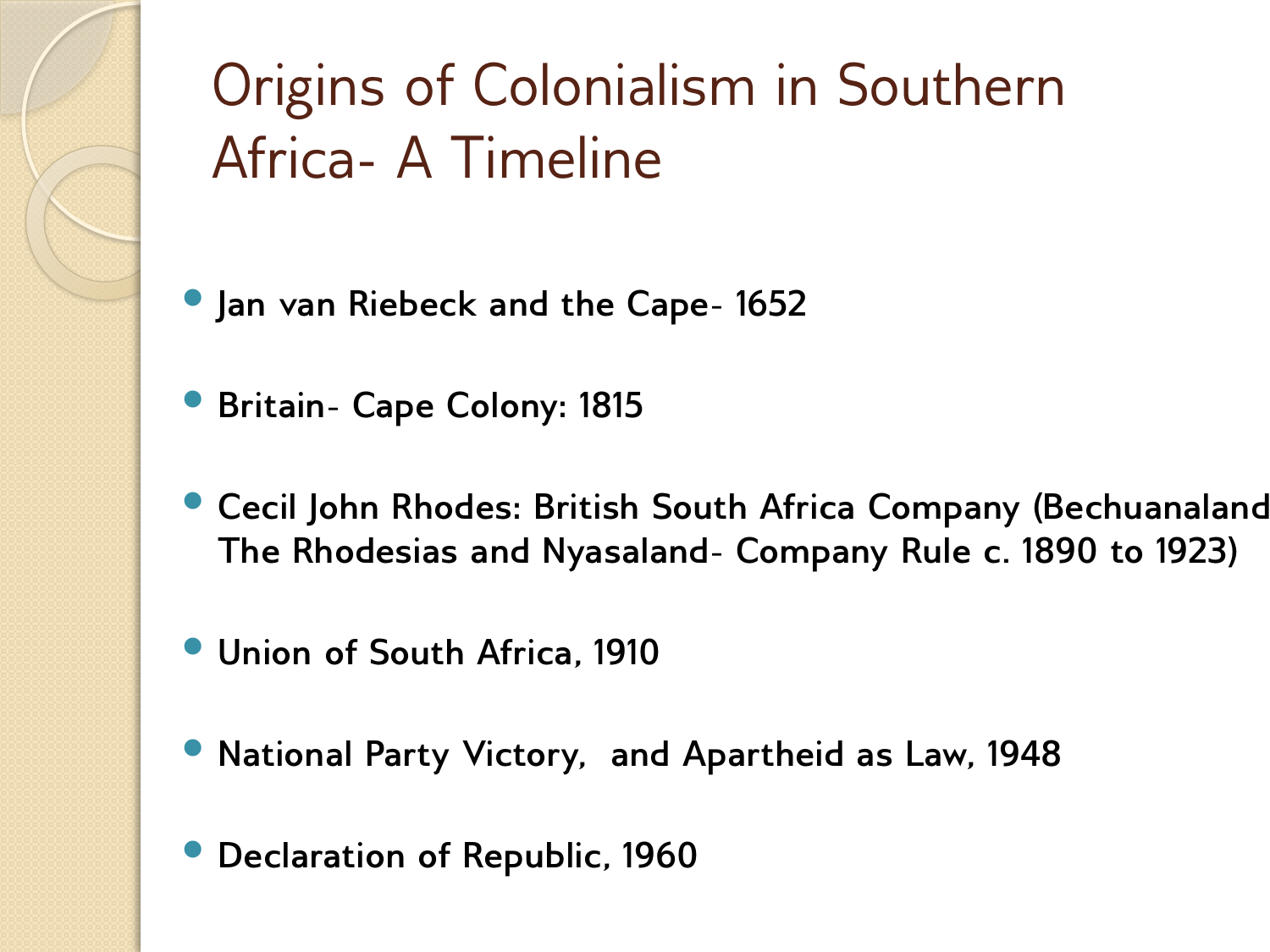

# Origins of Colonialism in Southern Africa- A Timeline

Jan van Riebeck and the Cape- 1652

Britain- Cape Colony: 1815

Cecil John Rhodes: British South Africa Company (Bechuanaland, The Rhodesias and Nyasaland- Company Rule c. 1890 to 1923)

Union of South Africa, 1910

National Party Victory,  and Apartheid as Law, 1948

Declaration of Republic, 1960